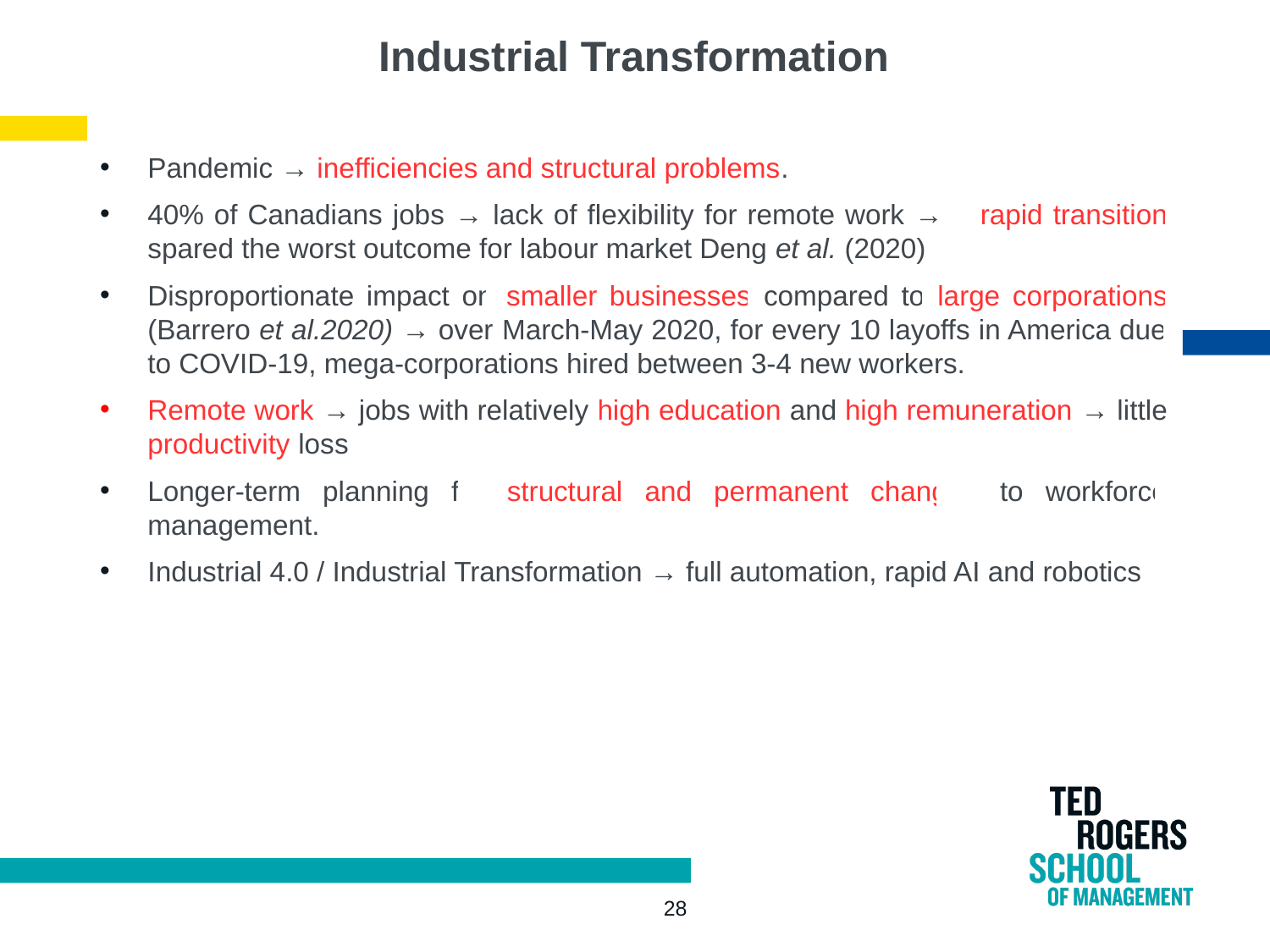

# Industrial Transformation
Pandemic → inefficiencies and structural problems.
40% of Canadians jobs → lack of flexibility for remote work → a rapid transition spared the worst outcome for labour market Deng et al. (2020)
Disproportionate impact on smaller businesses compared to large corporations (Barrero et al.2020) → over March-May 2020, for every 10 layoffs in America due to COVID-19, mega-corporations hired between 3-4 new workers.
Remote work → jobs with relatively high education and high remuneration → little productivity loss
Longer-term planning for structural and permanent changes to workforce management.
Industrial 4.0 / Industrial Transformation → full automation, rapid AI and robotics
28